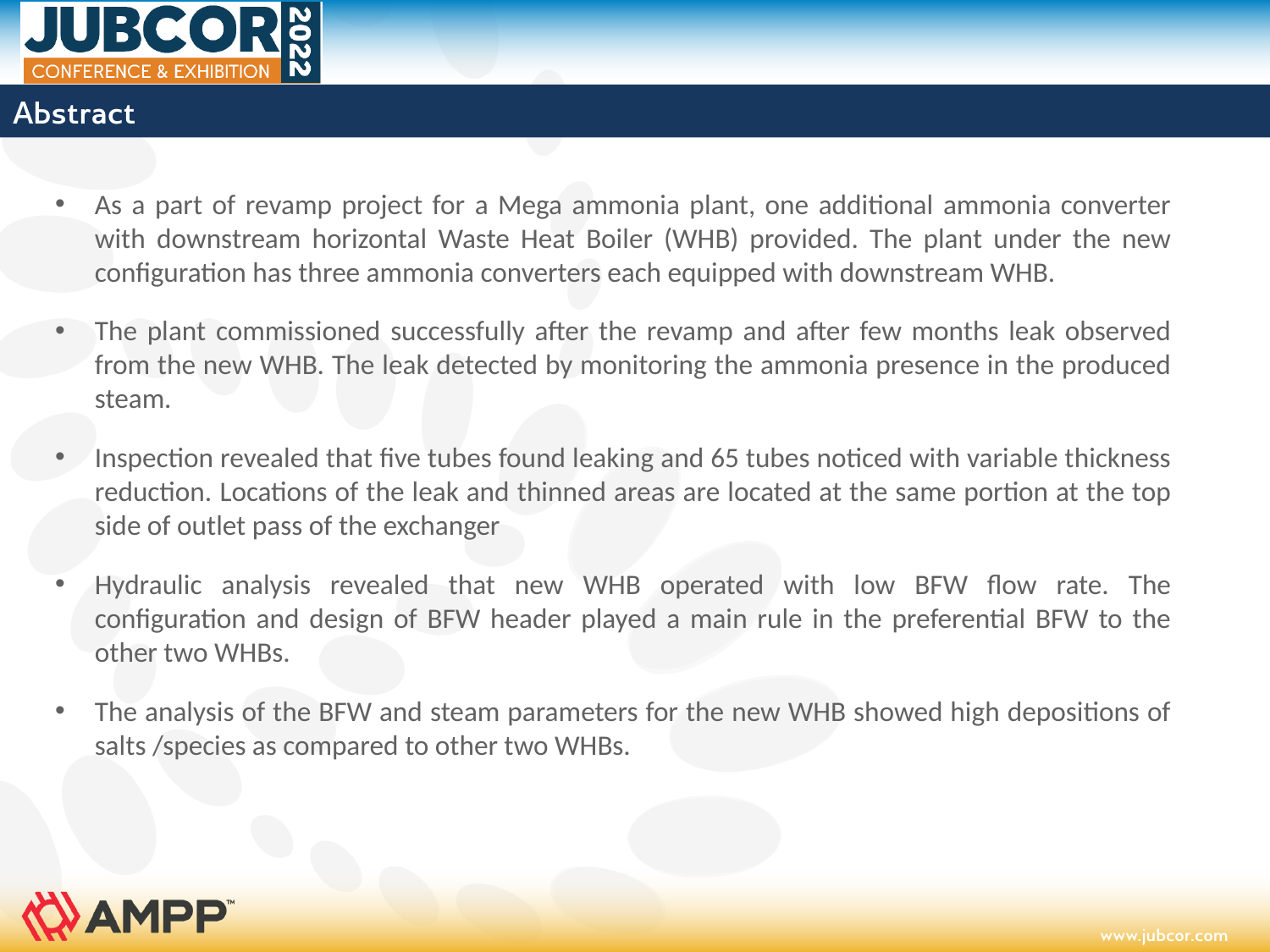

# Abstract
As a part of revamp project for a Mega ammonia plant, one additional ammonia converter with downstream horizontal Waste Heat Boiler (WHB) provided. The plant under the new configuration has three ammonia converters each equipped with downstream WHB.

The plant commissioned successfully after the revamp and after few months leak observed from the new WHB. The leak detected by monitoring the ammonia presence in the produced steam.

Inspection revealed that five tubes found leaking and 65 tubes noticed with variable thickness reduction. Locations of the leak and thinned areas are located at the same portion at the top side of outlet pass of the exchanger

Hydraulic analysis revealed that new WHB operated with low BFW flow rate. The configuration and design of BFW header played a main rule in the preferential BFW to the other two WHBs.

The analysis of the BFW and steam parameters for the new WHB showed high depositions of salts /species as compared to other two WHBs.